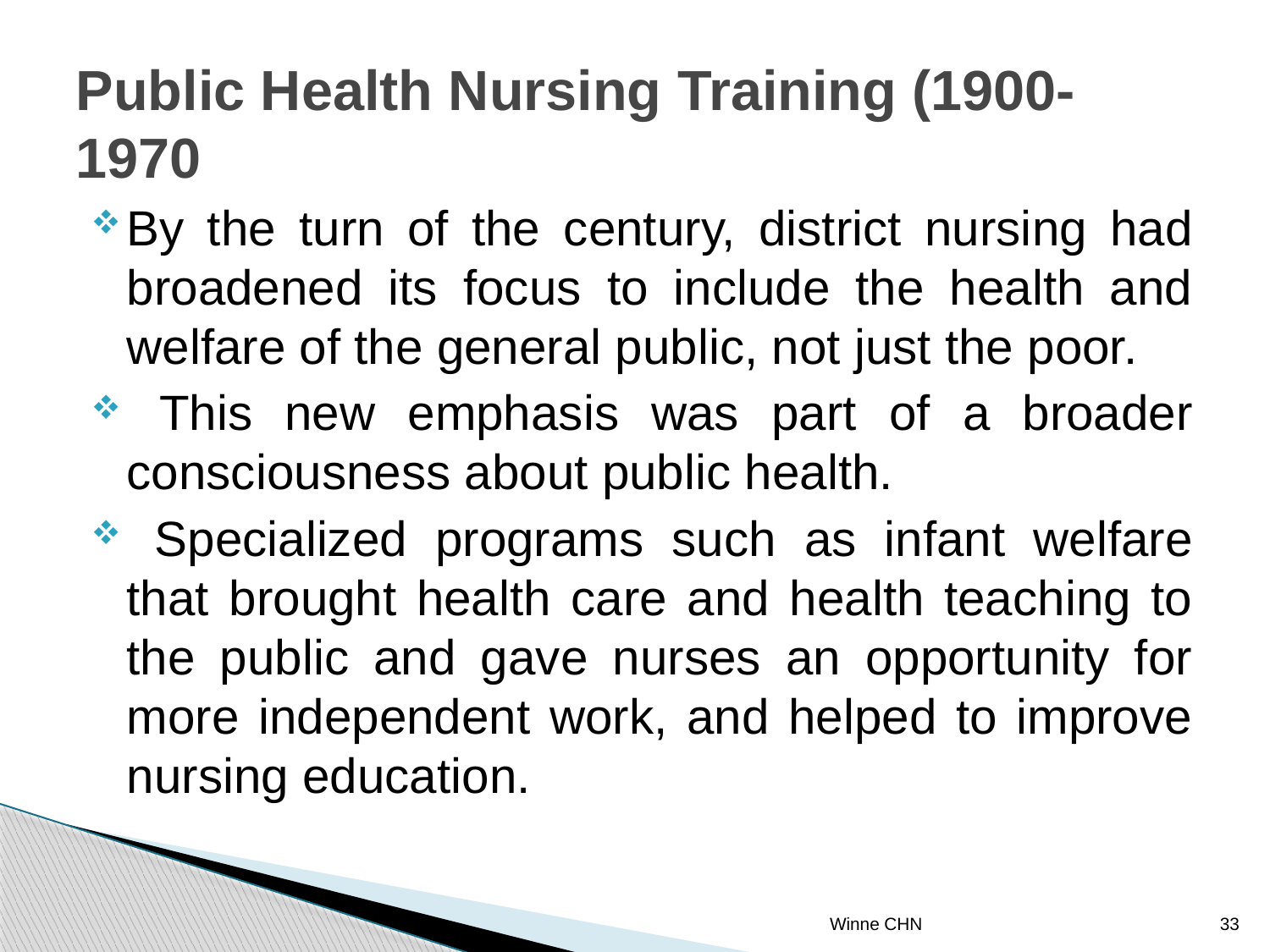

# Public Health Nursing Training (1900-1970
By the turn of the century, district nursing had broadened its focus to include the health and welfare of the general public, not just the poor.
 This new emphasis was part of a broader consciousness about public health.
 Specialized programs such as infant welfare that brought health care and health teaching to the public and gave nurses an opportunity for more independent work, and helped to improve nursing education.
Winne CHN
33